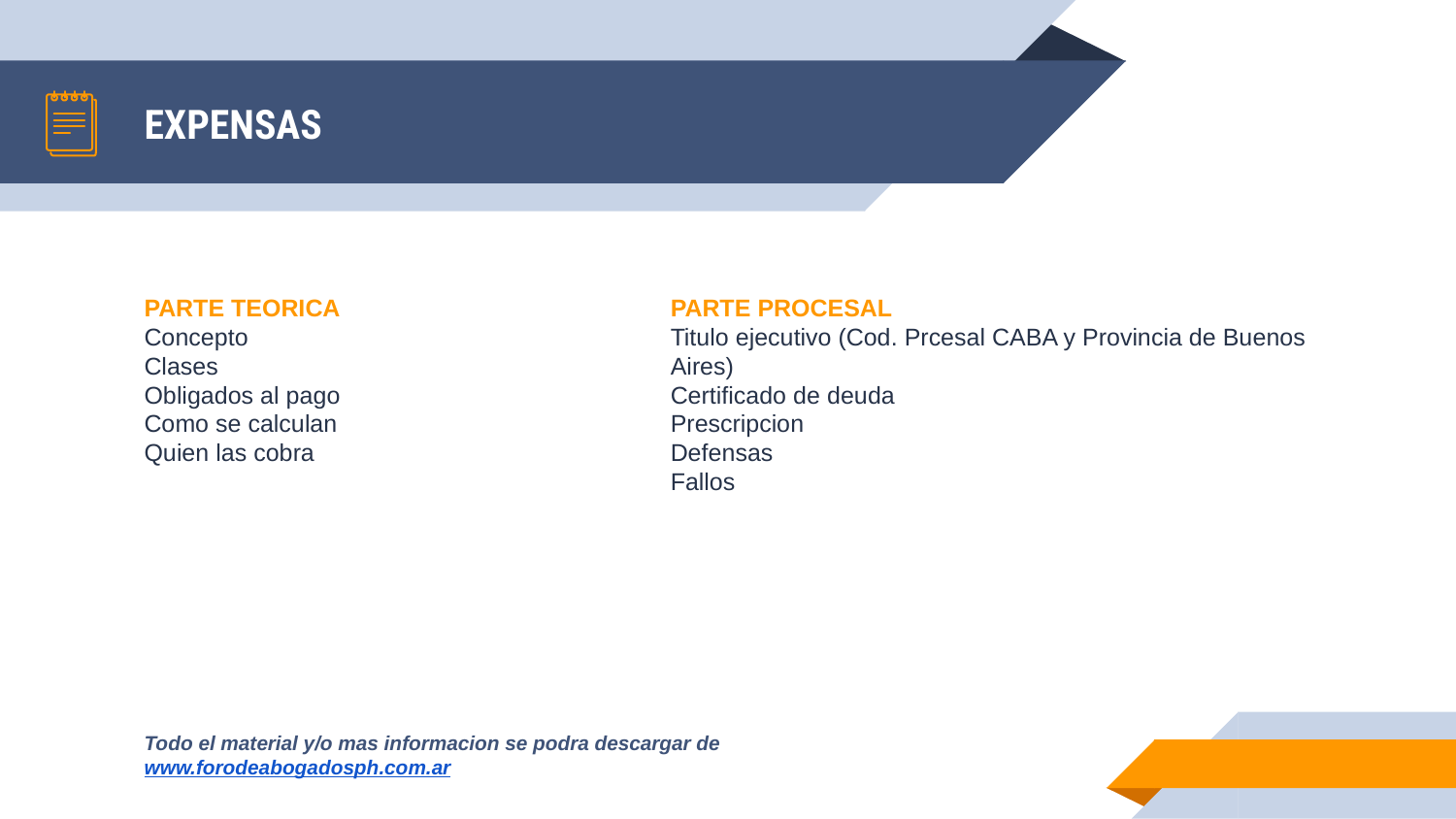

# EXPENSAS

PARTE TEORICA
Concepto
Clases
Obligados al pago
Como se calculan
Quien las cobra

PARTE PROCESAL
Titulo ejecutivo (Cod. Prcesal CABA y Provincia de Buenos Aires)
Certificado de deuda
Prescripcion
Defensas
Fallos

Todo el material y/o mas informacion se podra descargar de www.forodeabogadosph.com.ar